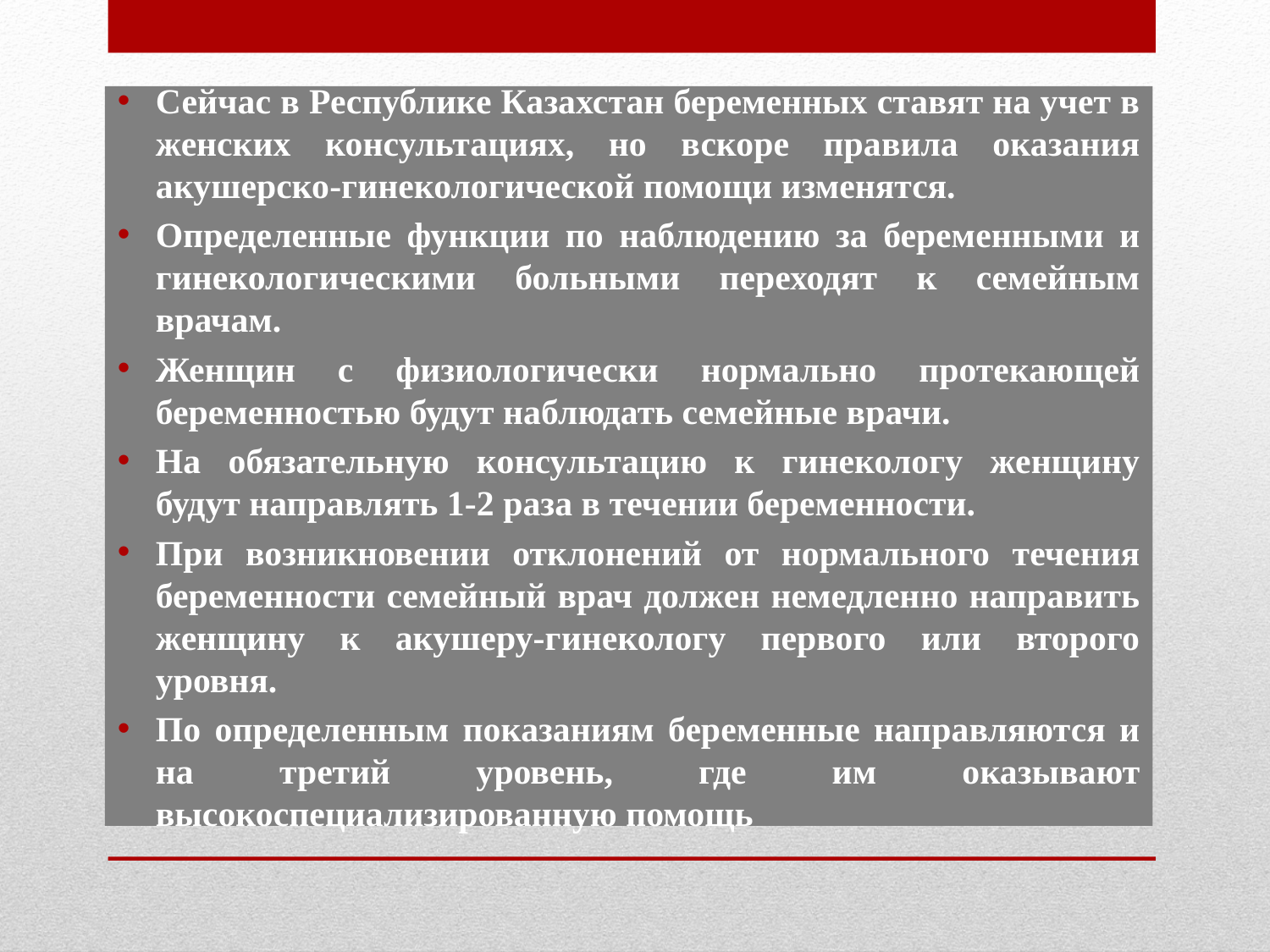

Сейчас в Республике Казахстан беременных ставят на учет в женских консультациях, но вскоре правила оказания акушерско-гинекологической помощи изменятся.
Определенные функции по наблюдению за беременными и гинекологическими больными переходят к семейным врачам.
Женщин с физиологически нормально протекающей беременностью будут наблюдать семейные врачи.
На обязательную консультацию к гинекологу женщину будут направлять 1-2 раза в течении беременности.
При возникновении отклонений от нормального течения беременности семейный врач должен немедленно направить женщину к акушеру-гинекологу первого или второго уровня.
По определенным показаниям беременные направляются и на третий уровень, где им оказывают высокоспециализированную помощь